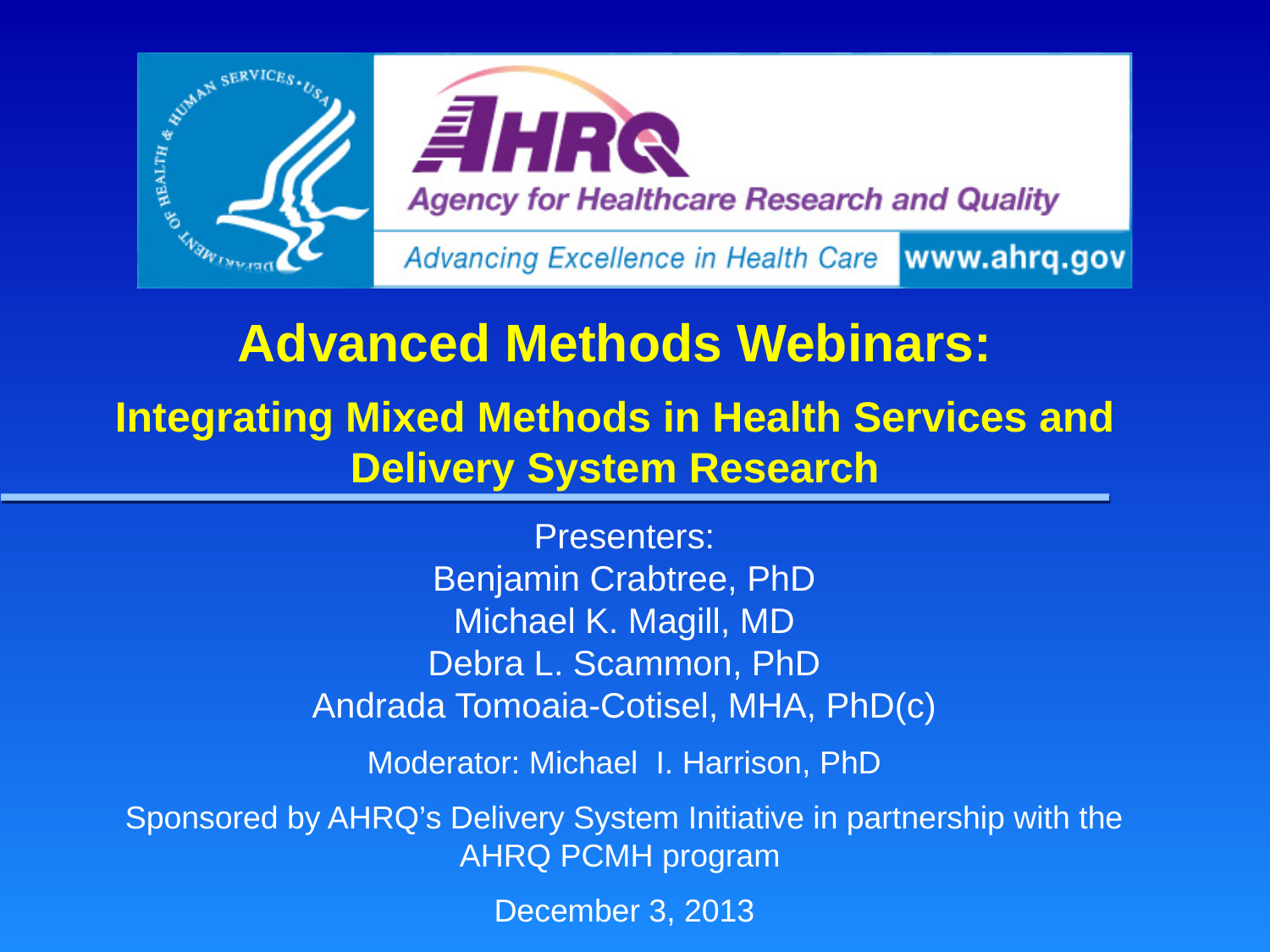

# Advanced Methods Webinars: Integrating Mixed Methods in Health Services and Delivery System Research
Presenters:
Benjamin Crabtree, PhD
Michael K. Magill, MD
Debra L. Scammon, PhD
Andrada Tomoaia-Cotisel, MHA, PhD(c)

Moderator: Michael  I. Harrison, PhD

Sponsored by AHRQ’s Delivery System Initiative in partnership with the AHRQ PCMH program
December 3, 2013